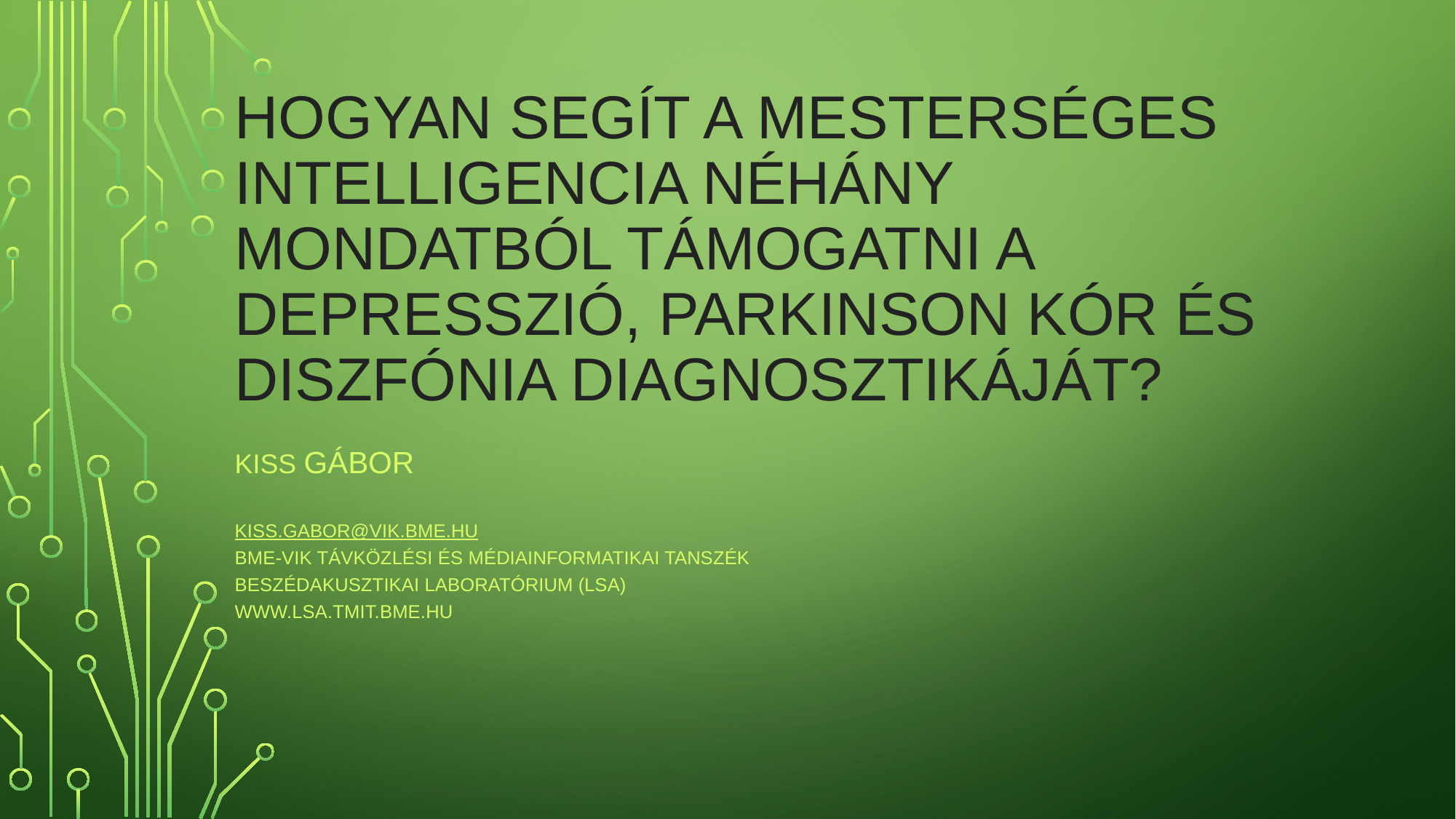

# Hogyan segít a mesterséges intelligencia néhány mondatból támogatni a depresszió, Parkinson kór és diszfónia diagnosztikáját?
Kiss Gábor
kiss.gabor@vik.bme.hu
BME-VIK Távközlési és Médiainformatikai Tanszék
BeszédAkusztikai Laboratórium (LSA)
www.LSA.tmit.BME.hu